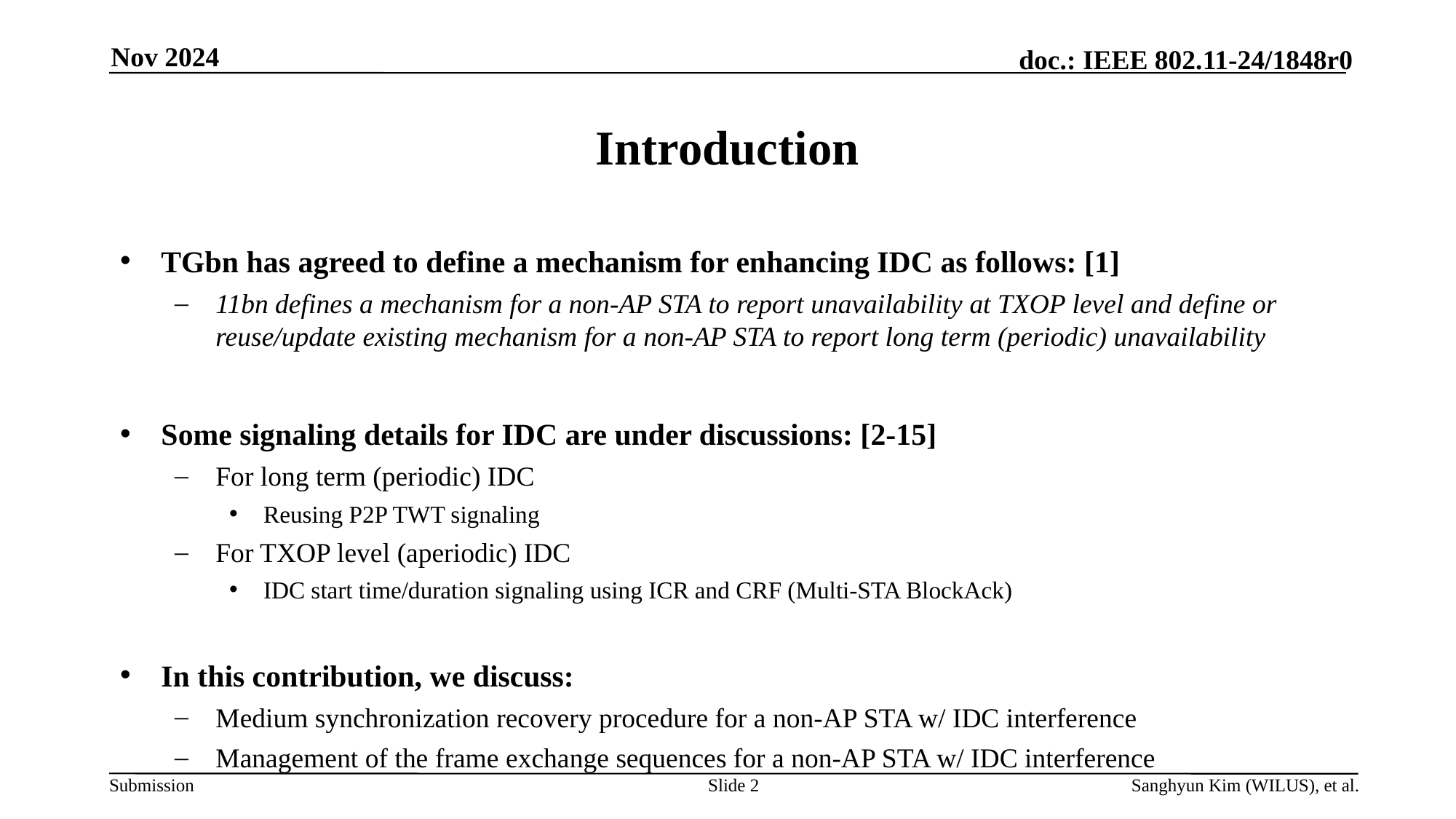

Nov 2024
# Introduction
TGbn has agreed to define a mechanism for enhancing IDC as follows: [1]
11bn defines a mechanism for a non-AP STA to report unavailability at TXOP level and define or reuse/update existing mechanism for a non-AP STA to report long term (periodic) unavailability

Some signaling details for IDC are under discussions: [2-15]
For long term (periodic) IDC
Reusing P2P TWT signaling
For TXOP level (aperiodic) IDC
IDC start time/duration signaling using ICR and CRF (Multi-STA BlockAck)

In this contribution, we discuss:
Medium synchronization recovery procedure for a non-AP STA w/ IDC interference
Management of the frame exchange sequences for a non-AP STA w/ IDC interference

Slide 2
Sanghyun Kim (WILUS), et al.